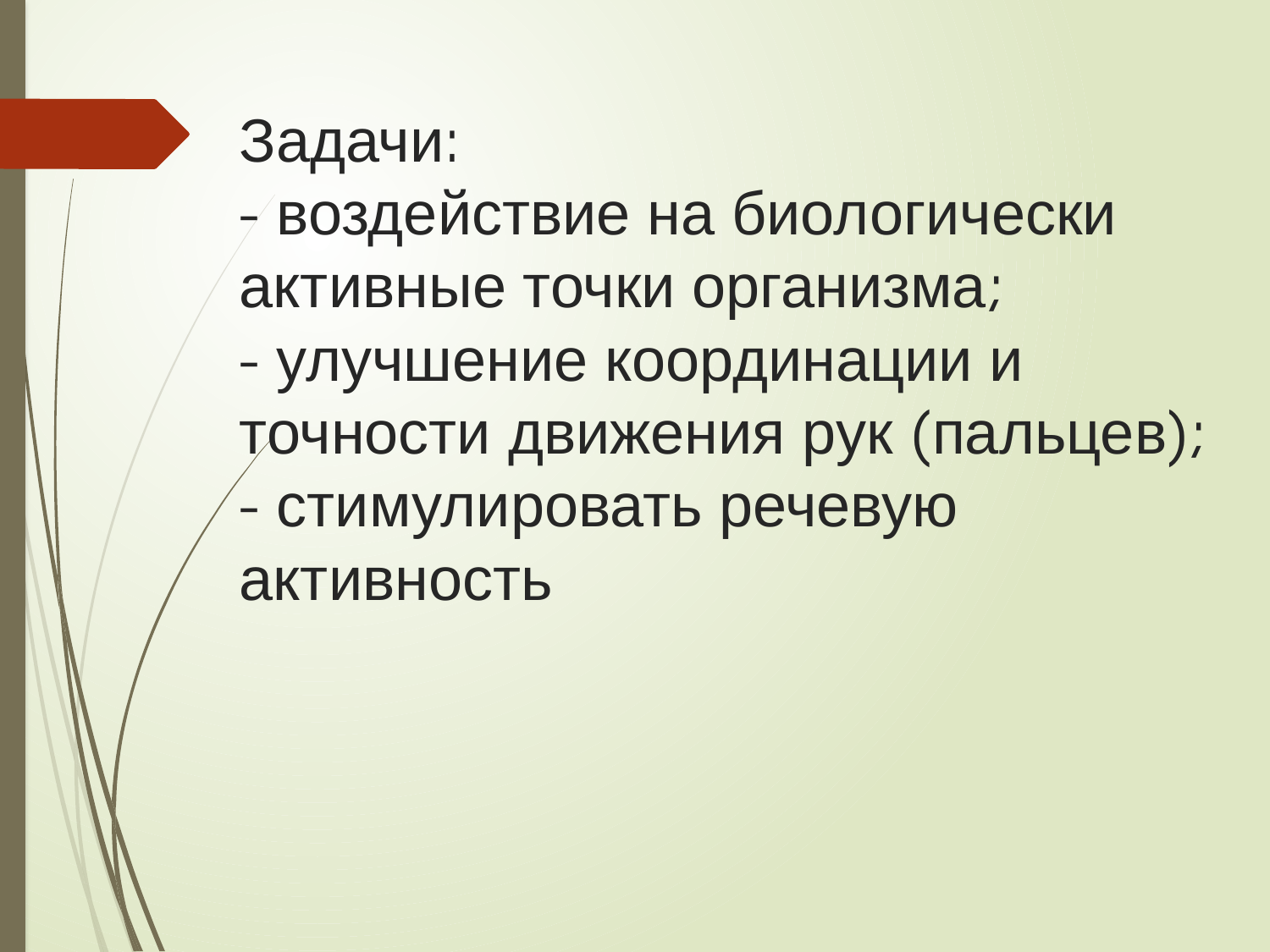

# Задачи: - воздействие на биологически активные точки организма; - улучшение координации и точности движения рук (пальцев); - стимулировать речевую активность